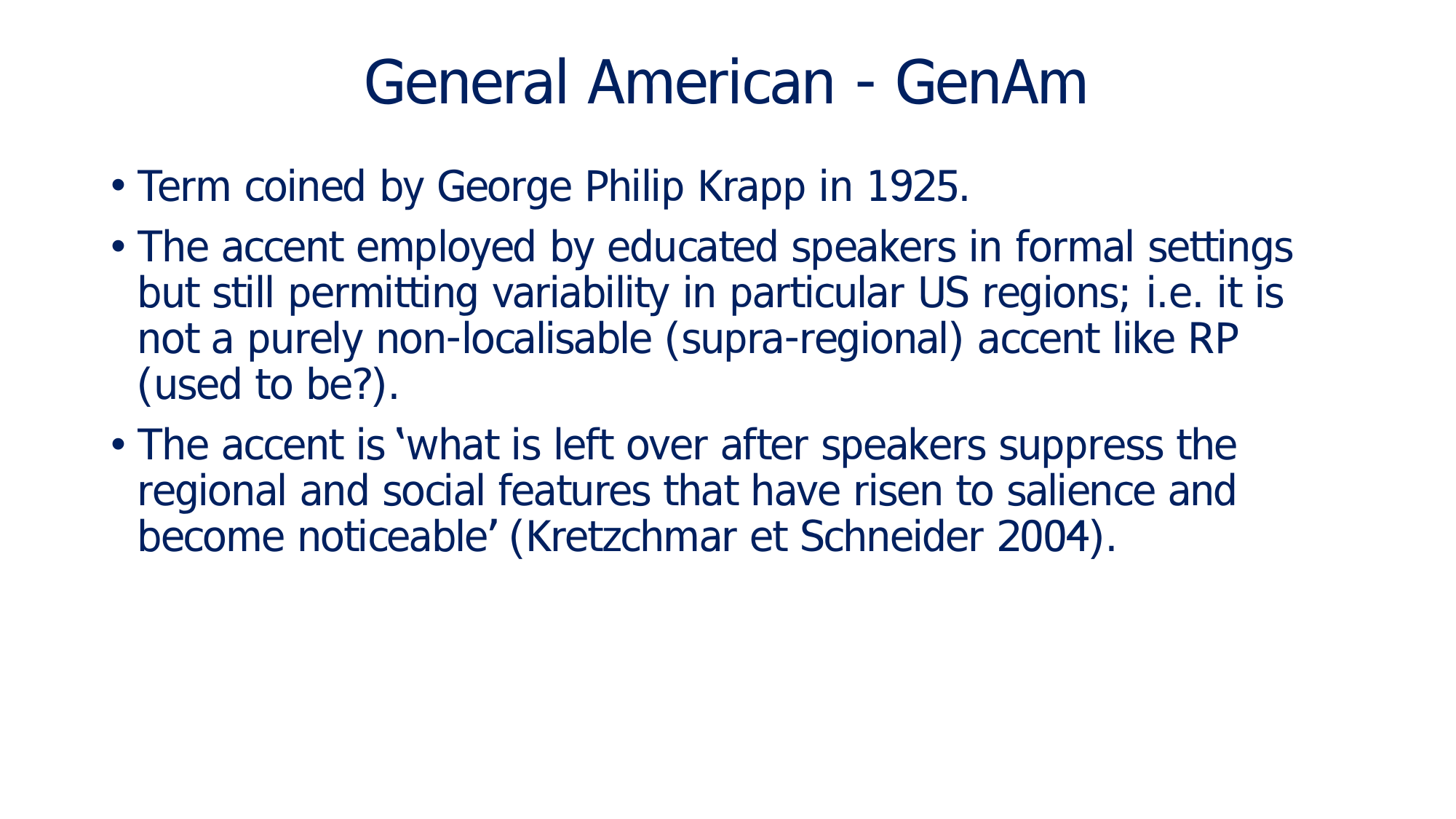

# General American - GenAm
Term coined by George Philip Krapp in 1925.
The accent employed by educated speakers in formal settings but still permitting variability in particular US regions; i.e. it is not a purely non-localisable (supra-regional) accent like RP (used to be?).
The accent is ‘what is left over after speakers suppress the regional and social features that have risen to salience and become noticeable’ (Kretzchmar et Schneider 2004).